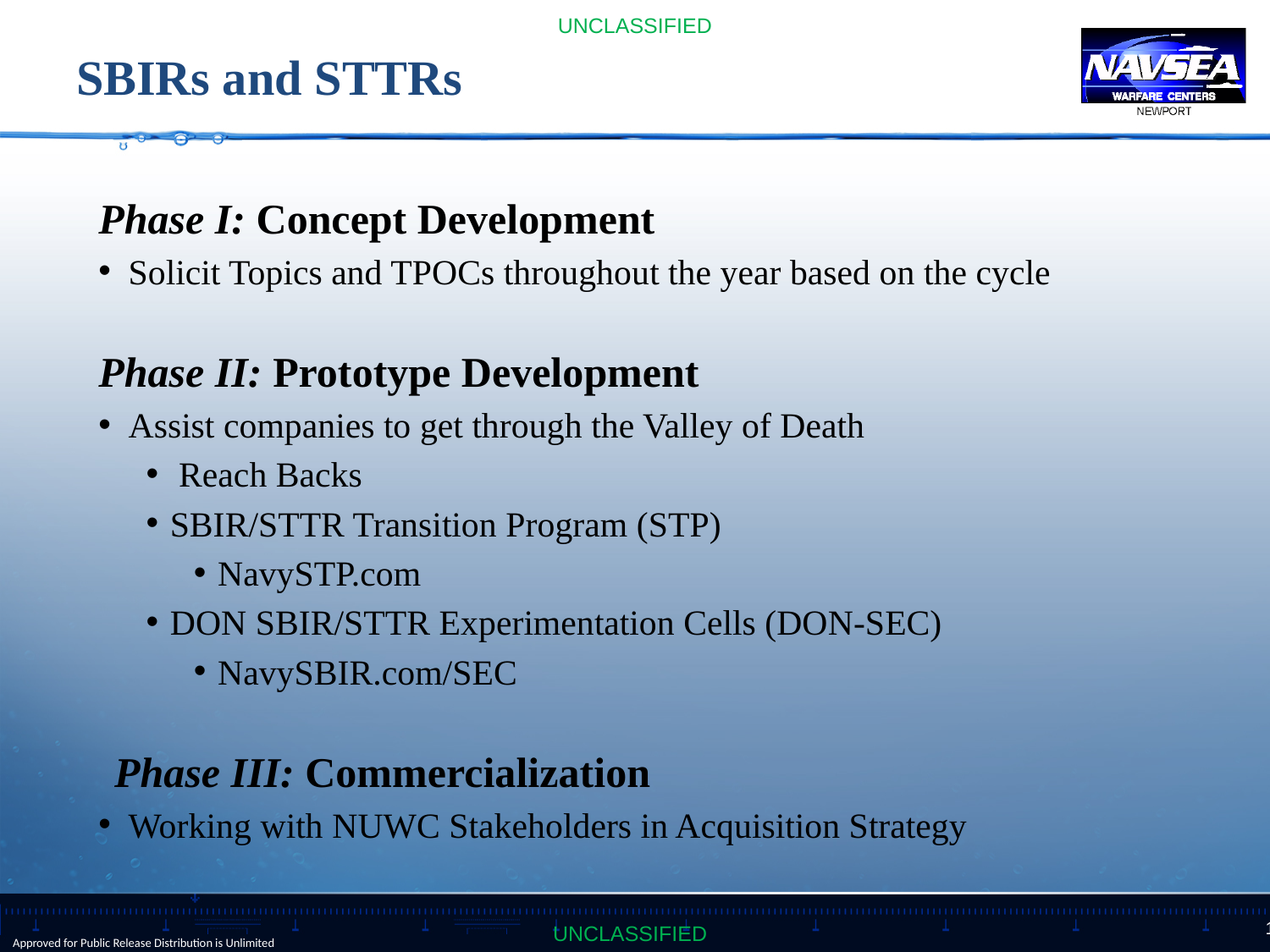

# SBIRs and STTRs
Phase I: Concept Development
Solicit Topics and TPOCs throughout the year based on the cycle

Phase II: Prototype Development
Assist companies to get through the Valley of Death
 Reach Backs
SBIR/STTR Transition Program (STP)
NavySTP.com
DON SBIR/STTR Experimentation Cells (DON-SEC)
NavySBIR.com/SEC

      Phase III: Commercialization
Working with NUWC Stakeholders in Acquisition Strategy

Approved for Public Release Distribution is Unlimited